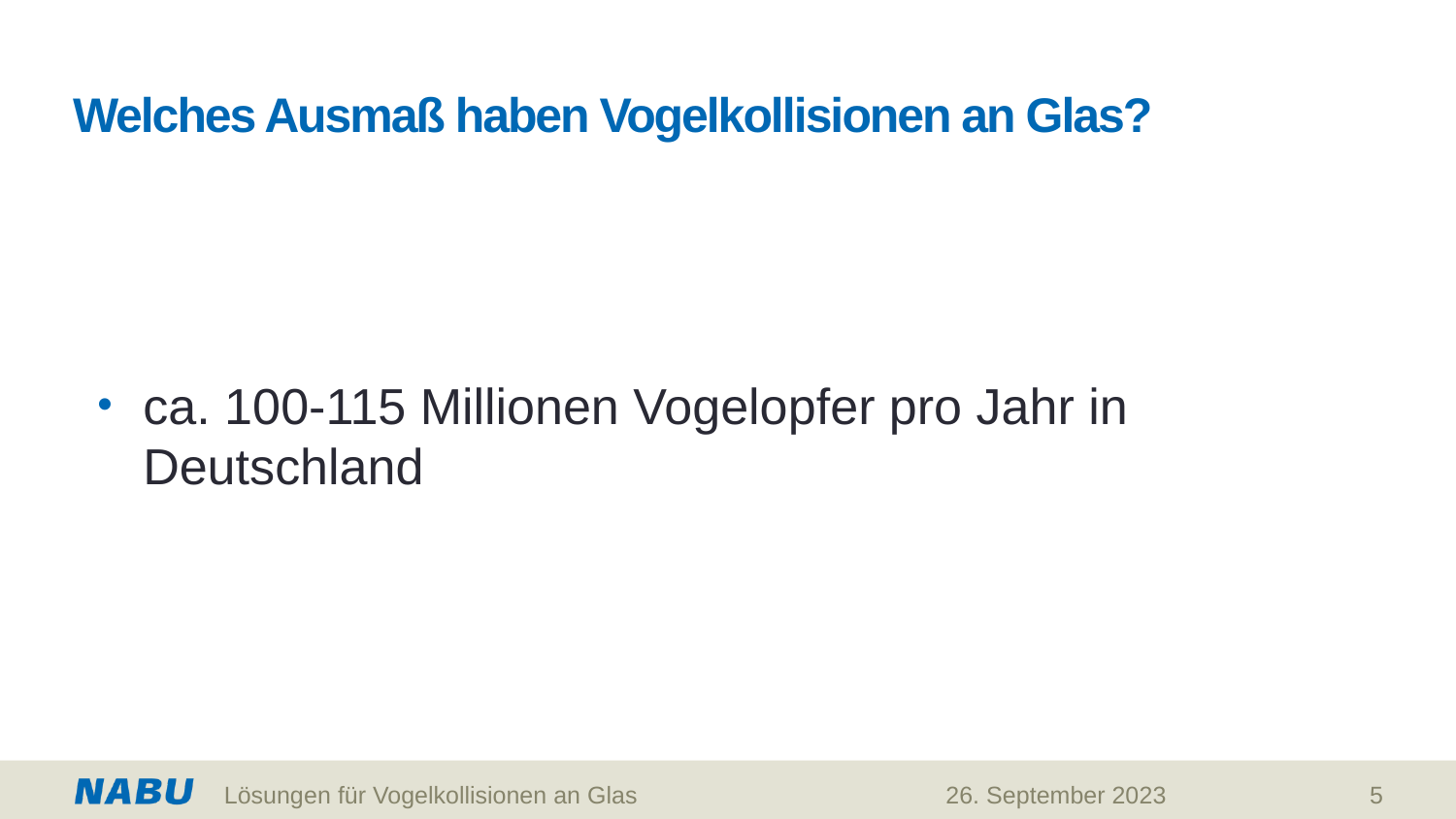

# Welches Ausmaß haben Vogelkollisionen an Glas?
ca. 100-115 Millionen Vogelopfer pro Jahr in Deutschland
Lösungen für Vogelkollisionen an Glas
26. September 2023
5